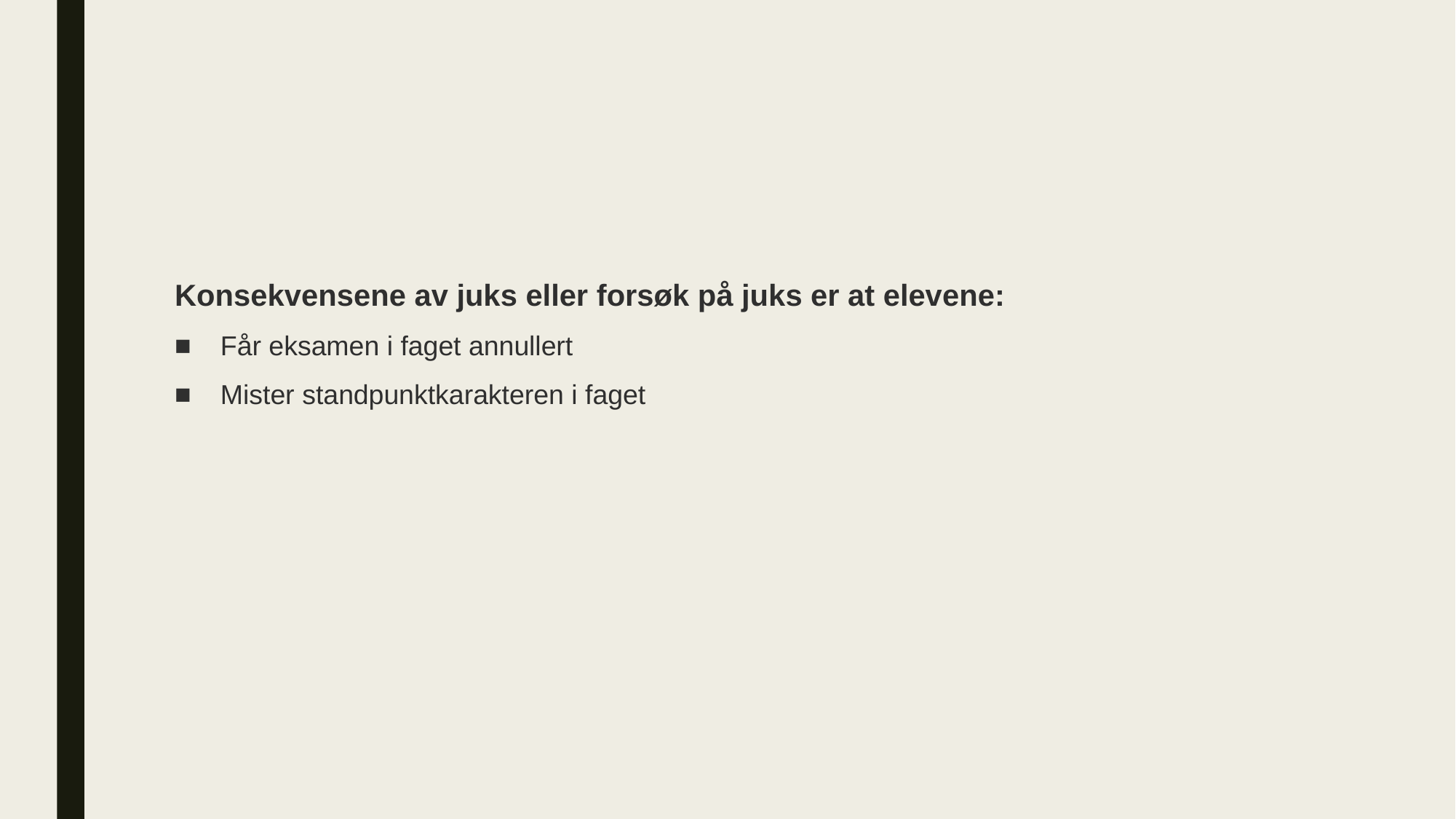

Konsekvensene av juks eller forsøk på juks er at elevene:
Får eksamen i faget annullert
Mister standpunktkarakteren i faget